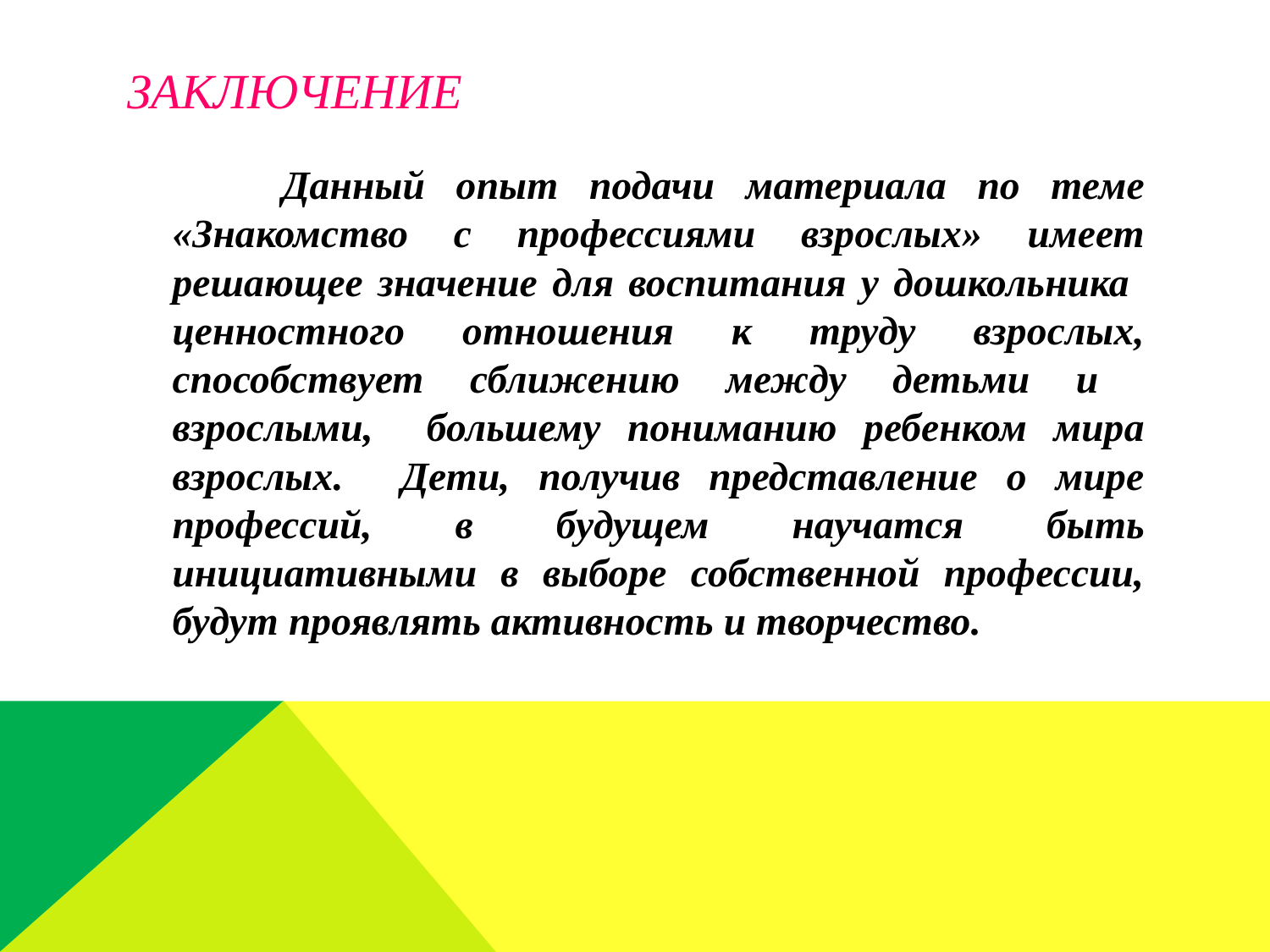

# Заключение
     Данный опыт подачи материала по теме «Знакомство с профессиями взрослых» имеет решающее значение для воспитания у дошкольника  ценностного отношения к труду взрослых, способствует сближению между детьми и  взрослыми,  большему пониманию ребенком мира взрослых.  Дети, получив представление о мире профессий, в будущем научатся быть инициативными в выборе собственной профессии, будут проявлять активность и творчество.